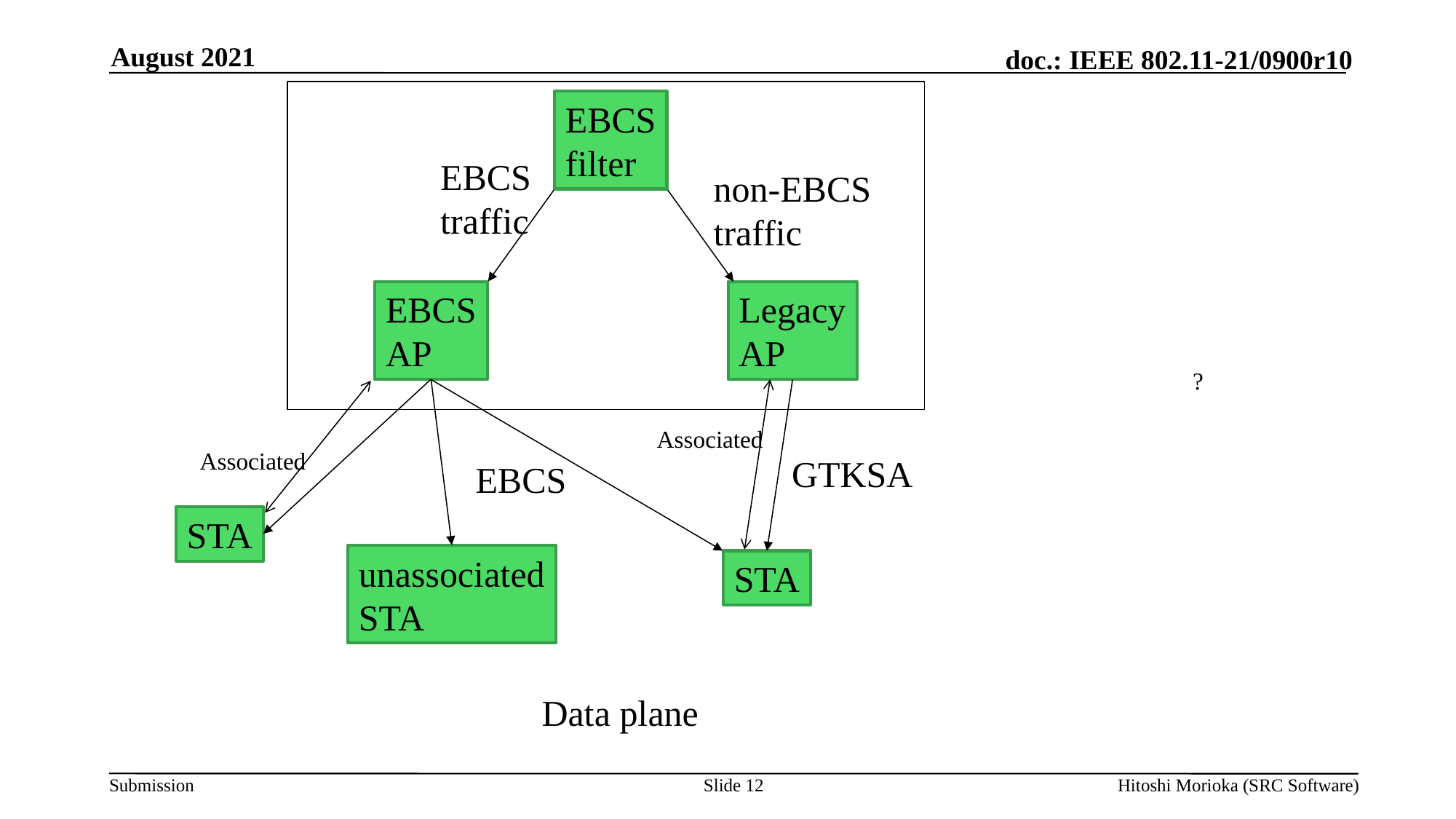

August 2021

EBCS
filter
EBCS
traffic
non-EBCS
traffic
EBCS
AP
Legacy
AP
?
Associated
Associated
GTKSA
EBCS
STA
unassociated
STA
STA
Data plane
Slide 12
Hitoshi Morioka (SRC Software)